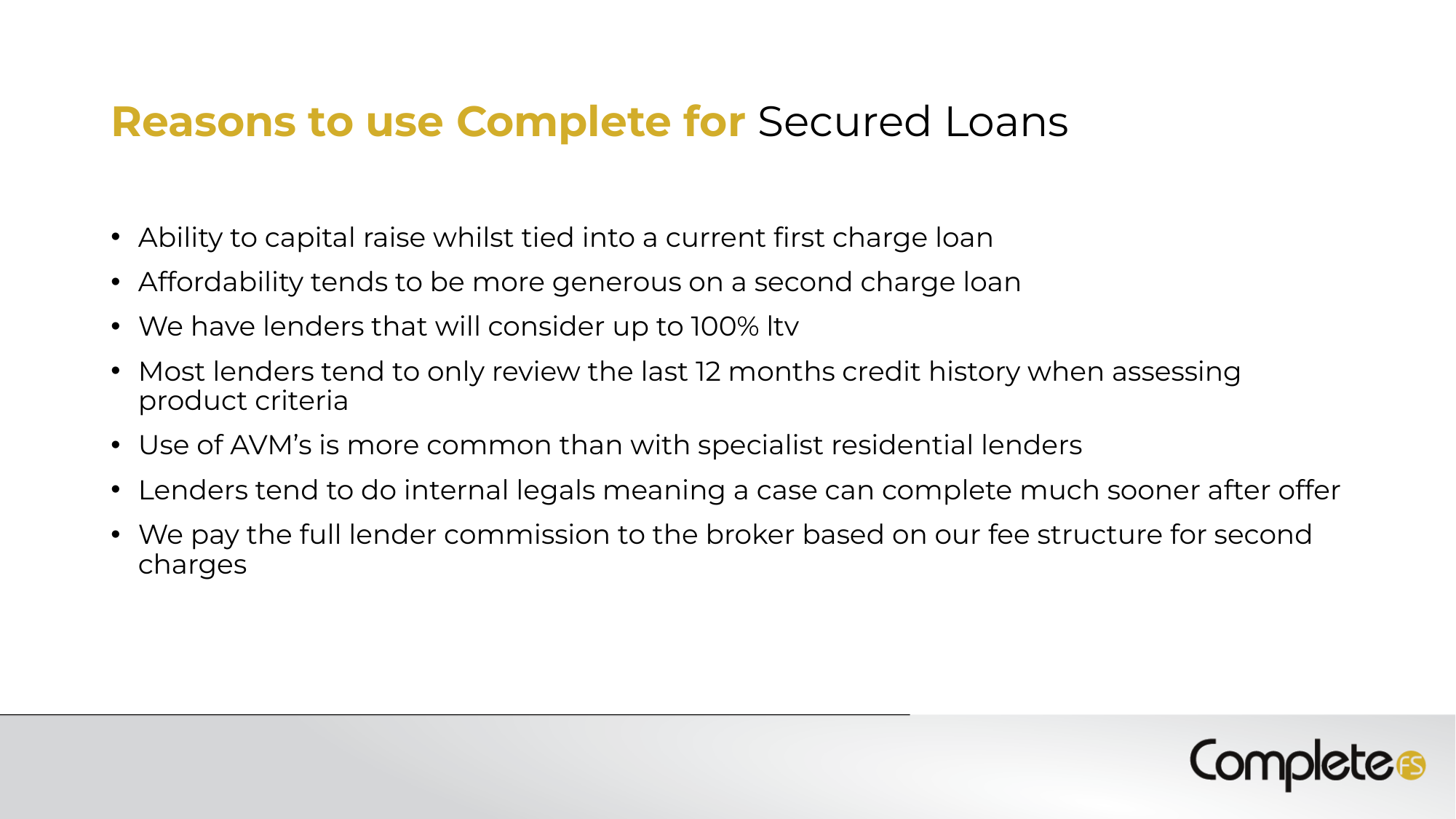

# Reasons to use Complete for Secured Loans
Ability to capital raise whilst tied into a current first charge loan
Affordability tends to be more generous on a second charge loan
We have lenders that will consider up to 100% ltv
Most lenders tend to only review the last 12 months credit history when assessing product criteria
Use of AVM’s is more common than with specialist residential lenders
Lenders tend to do internal legals meaning a case can complete much sooner after offer
We pay the full lender commission to the broker based on our fee structure for second charges